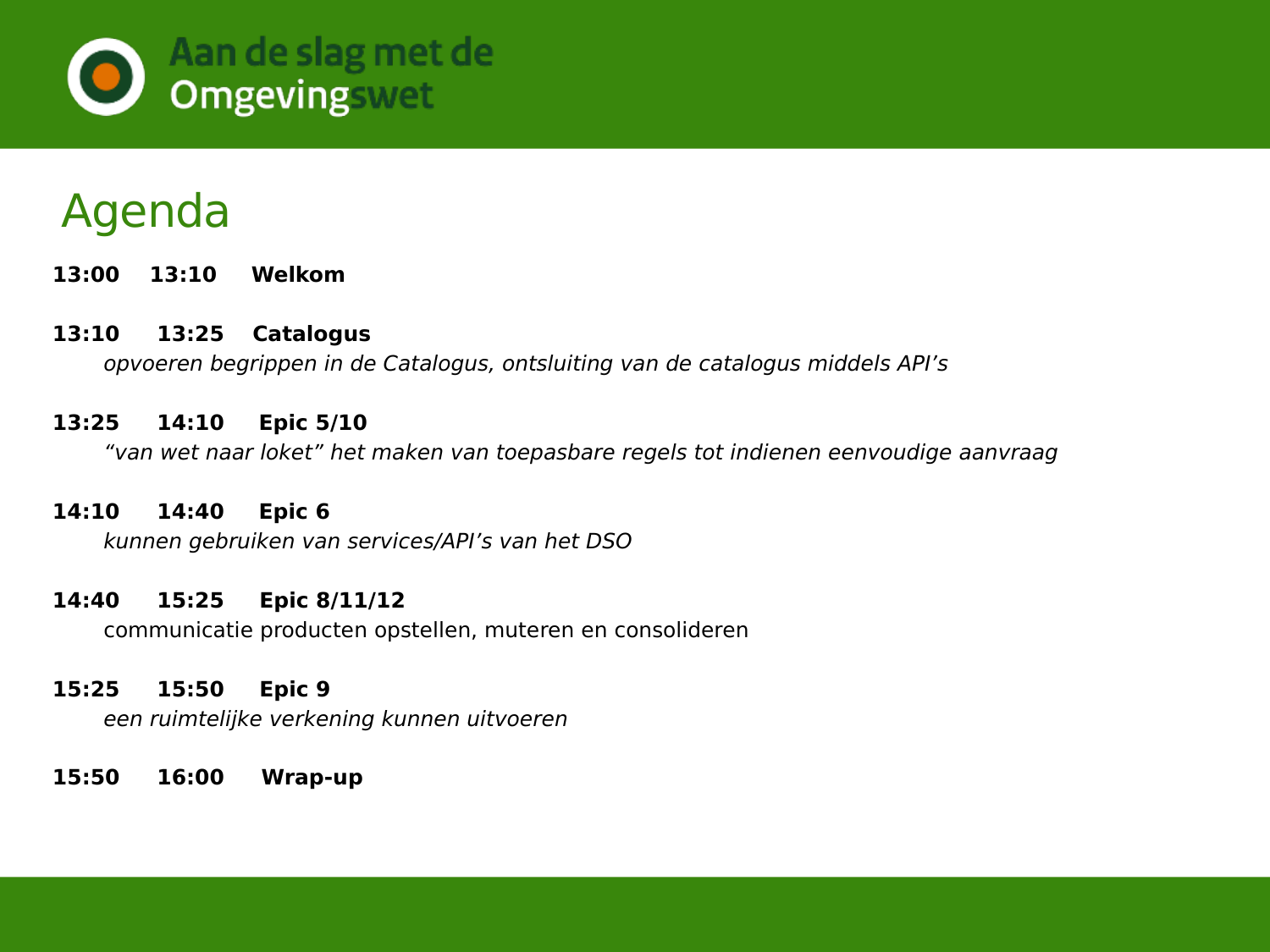

# Agenda
13:00    13:10     Welkom

13:10     13:25    Catalogus
opvoeren begrippen in de Catalogus, ontsluiting van de catalogus middels API’s

13:25     14:10     Epic 5/10
“van wet naar loket” het maken van toepasbare regels tot indienen eenvoudige aanvraag

14:10     14:40     Epic 6
kunnen gebruiken van services/API’s van het DSO

14:40     15:25     Epic 8/11/12
communicatie producten opstellen, muteren en consolideren

15:25     15:50     Epic 9
een ruimtelijke verkening kunnen uitvoeren

15:50     16:00     Wrap-up